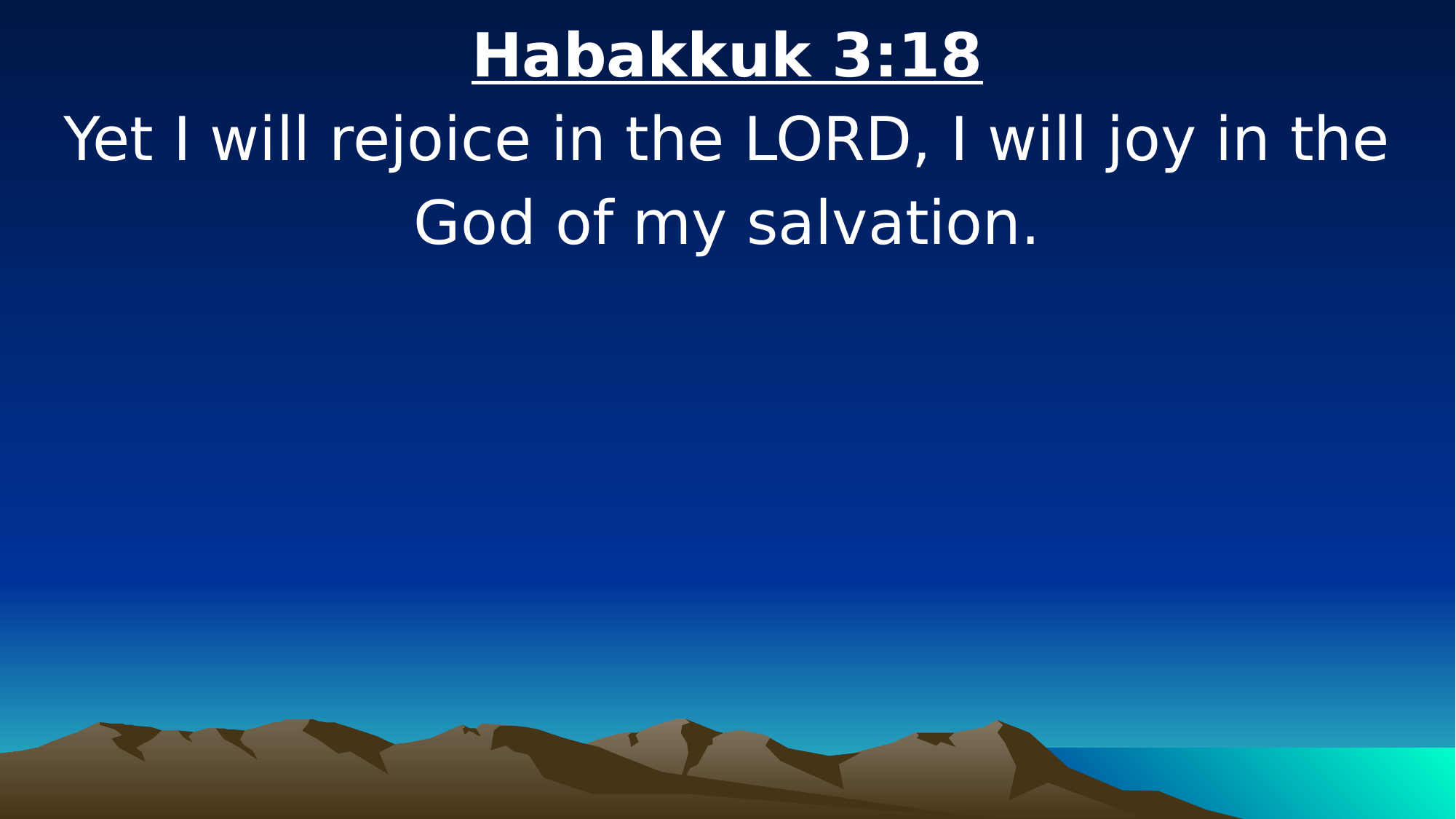

Habakkuk 3:18
Yet I will rejoice in the LORD, I will joy in the God of my salvation.